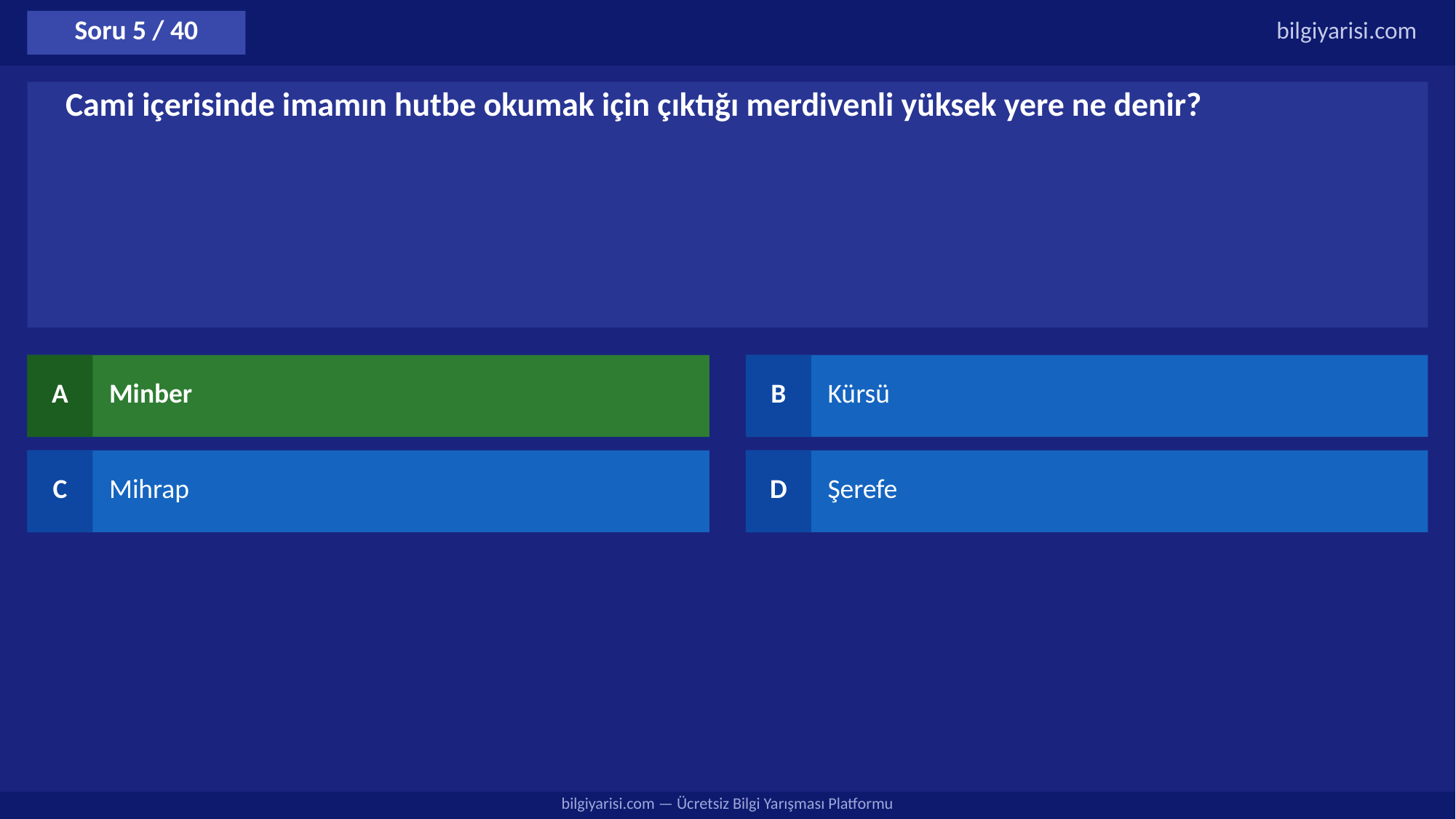

Soru 5 / 40
bilgiyarisi.com

Cami içerisinde imamın hutbe okumak için çıktığı merdivenli yüksek yere ne denir?

A
Minber

B
Kürsü

C
Mihrap

D
Şerefe
bilgiyarisi.com — Ücretsiz Bilgi Yarışması Platformu